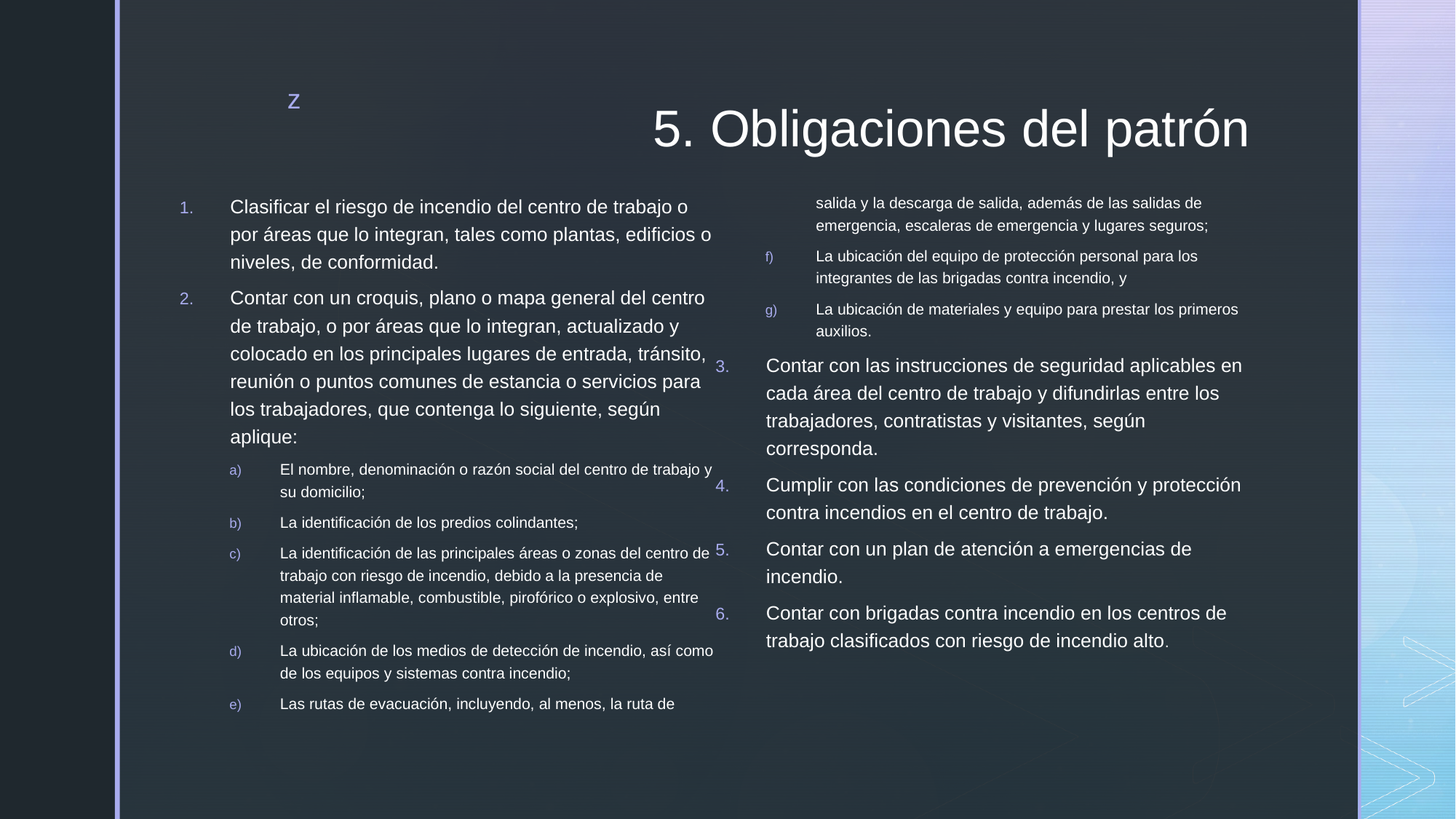

# 5. Obligaciones del patrón
Clasificar el riesgo de incendio del centro de trabajo o por áreas que lo integran, tales como plantas, edificios o niveles, de conformidad.
Contar con un croquis, plano o mapa general del centro de trabajo, o por áreas que lo integran, actualizado y colocado en los principales lugares de entrada, tránsito, reunión o puntos comunes de estancia o servicios para los trabajadores, que contenga lo siguiente, según aplique:
El nombre, denominación o razón social del centro de trabajo y su domicilio;
La identificación de los predios colindantes;
La identificación de las principales áreas o zonas del centro de trabajo con riesgo de incendio, debido a la presencia de material inflamable, combustible, pirofórico o explosivo, entre otros;
La ubicación de los medios de detección de incendio, así como de los equipos y sistemas contra incendio;
Las rutas de evacuación, incluyendo, al menos, la ruta de salida y la descarga de salida, además de las salidas de emergencia, escaleras de emergencia y lugares seguros;
La ubicación del equipo de protección personal para los integrantes de las brigadas contra incendio, y
La ubicación de materiales y equipo para prestar los primeros auxilios.
Contar con las instrucciones de seguridad aplicables en cada área del centro de trabajo y difundirlas entre los trabajadores, contratistas y visitantes, según corresponda.
Cumplir con las condiciones de prevención y protección contra incendios en el centro de trabajo.
Contar con un plan de atención a emergencias de incendio.
Contar con brigadas contra incendio en los centros de trabajo clasificados con riesgo de incendio alto.